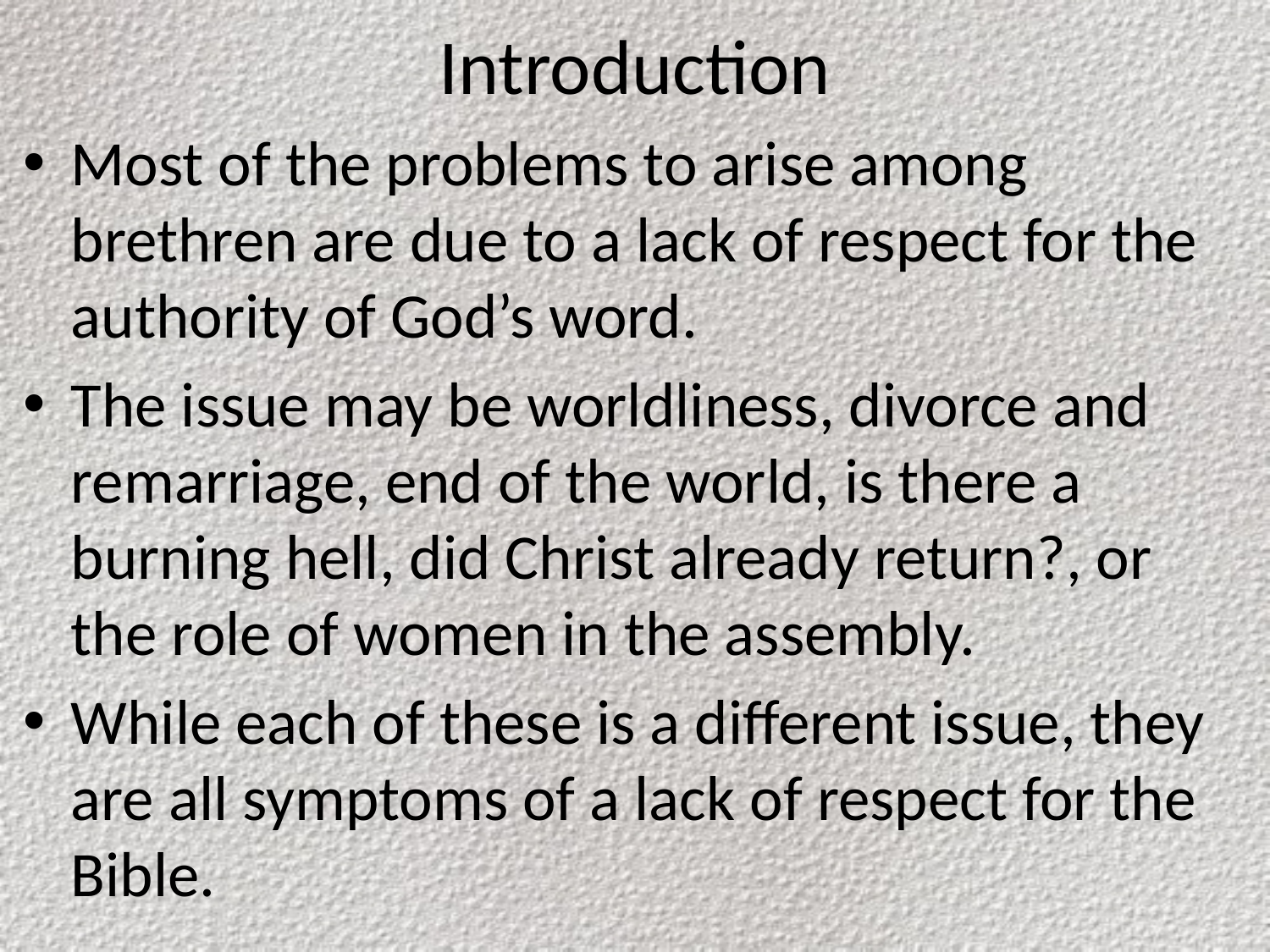

# Introduction
Most of the problems to arise among brethren are due to a lack of respect for the authority of God’s word.
The issue may be worldliness, divorce and remarriage, end of the world, is there a burning hell, did Christ already return?, or the role of women in the assembly.
While each of these is a different issue, they are all symptoms of a lack of respect for the Bible.